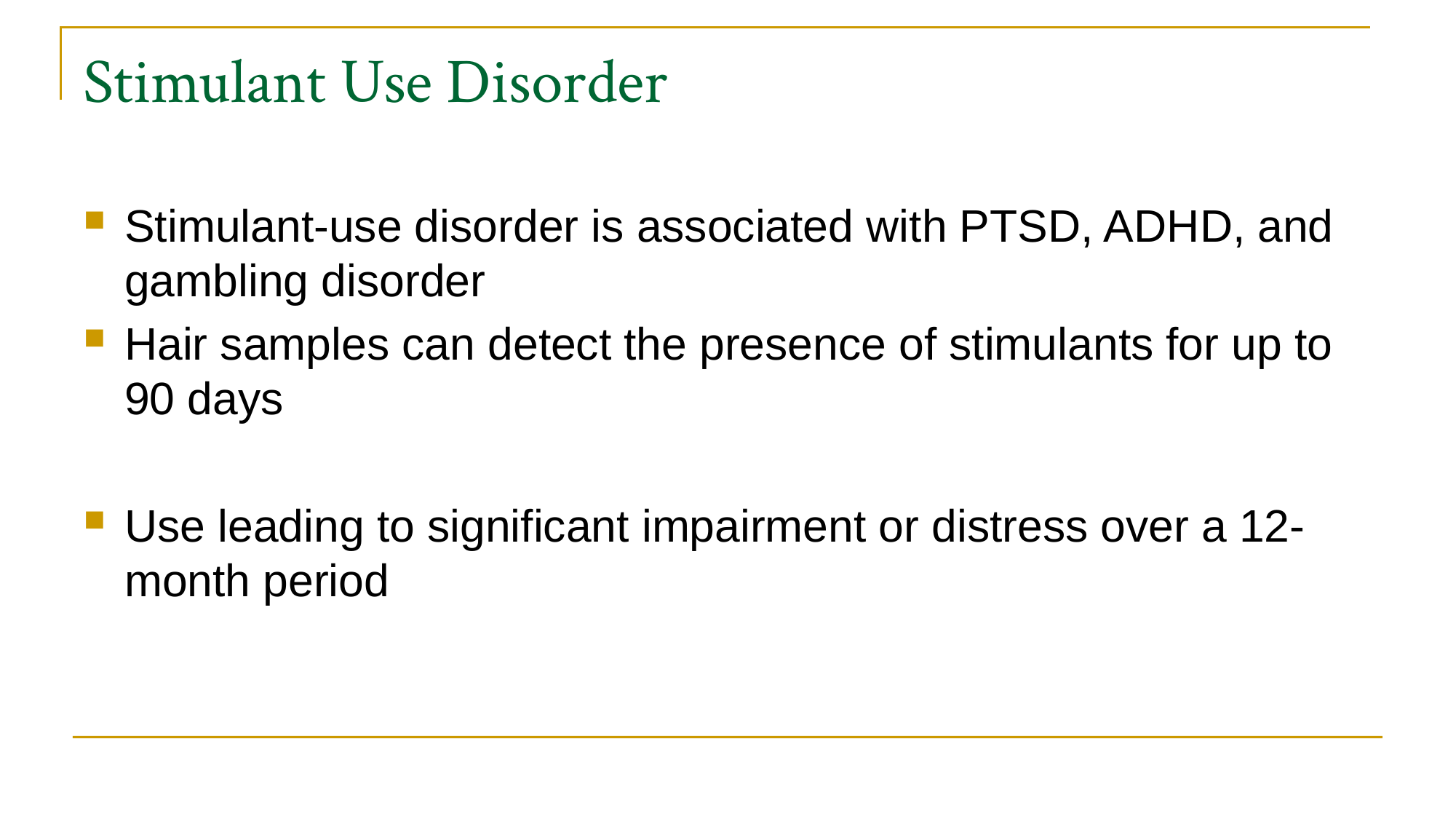

# Stimulant Use Disorder
Stimulant-use disorder is associated with PTSD, ADHD, and gambling disorder
Hair samples can detect the presence of stimulants for up to 90 days

Use leading to significant impairment or distress over a 12-month period